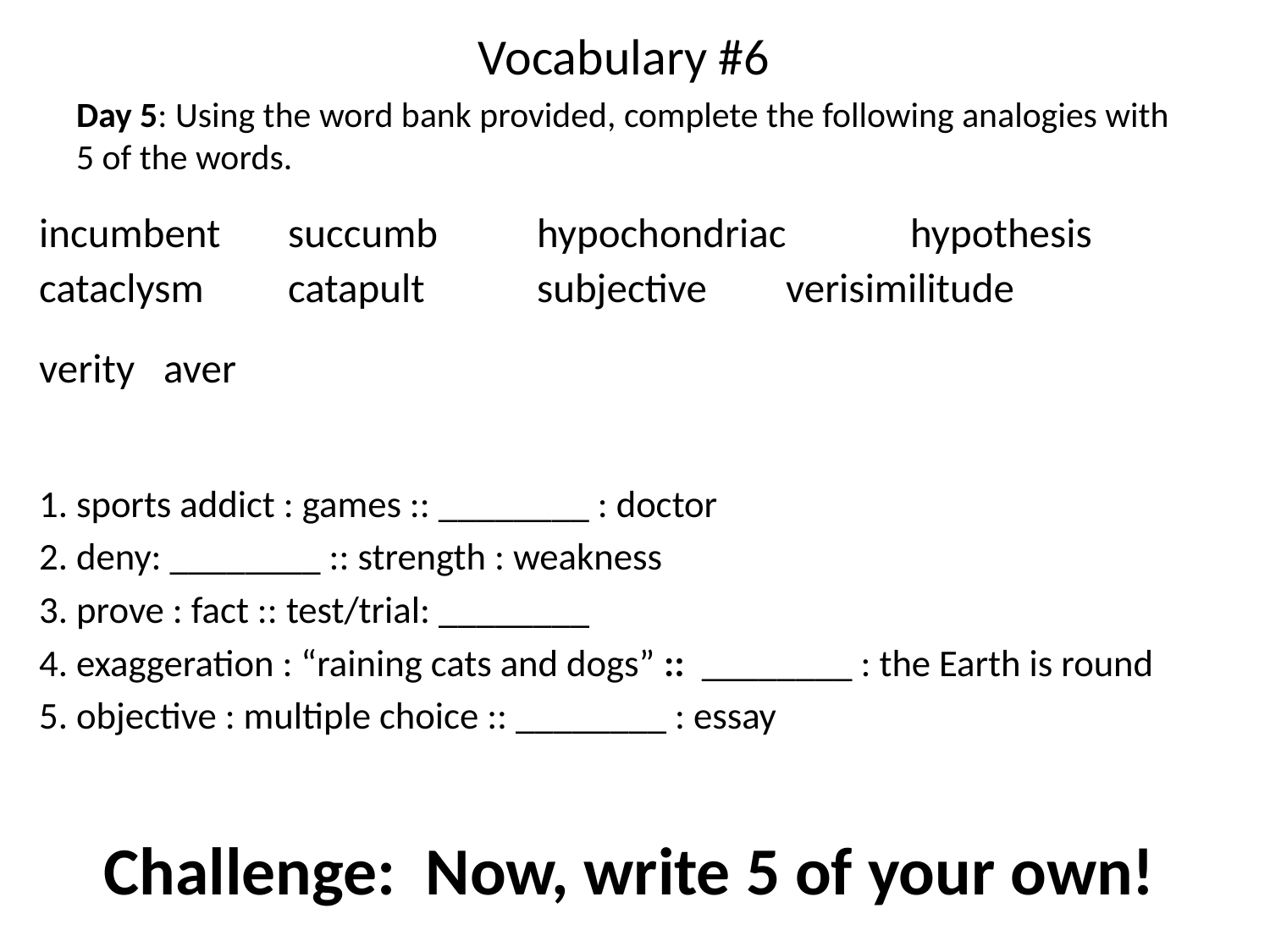

Vocabulary #6
# Day 5: Using the word bank provided, complete the following analogies with 5 of the words.
incumbent 	succumb 	hypochondriac 		hypothesis cataclysm 	catapult 	subjective 		verisimilitude
verity 		aver

1. sports addict : games :: ________ : doctor
2. deny: ________ :: strength : weakness
3. prove : fact :: test/trial: ________
4. exaggeration : “raining cats and dogs” ::  ________ : the Earth is round
5. objective : multiple choice :: ________ : essay

Challenge:  Now, write 5 of your own!